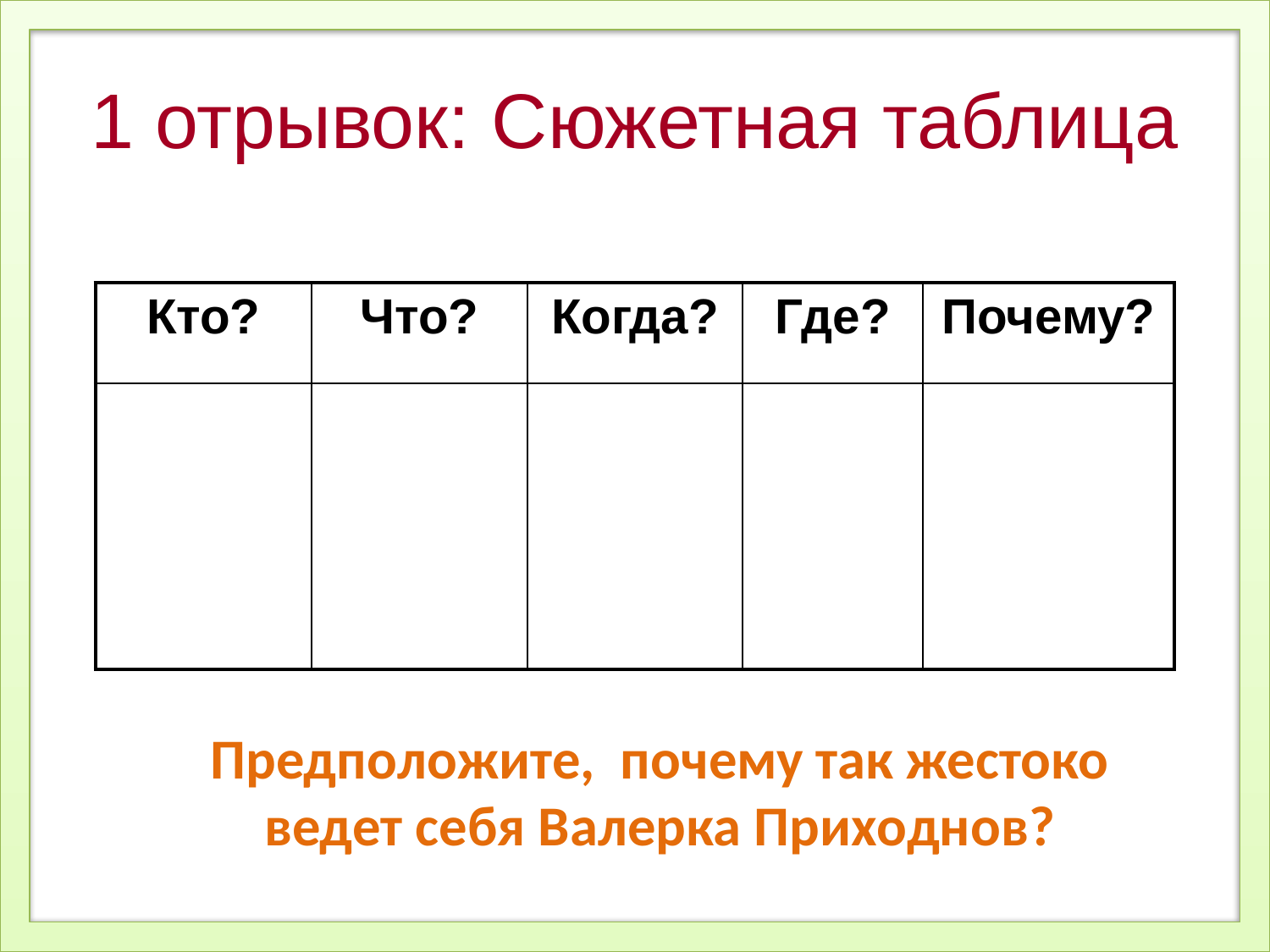

1 отрывок: Сюжетная таблица
| Кто? | Что? | Когда? | Где? | Почему? |
| --- | --- | --- | --- | --- |
|  |  |  |  |  |
Предположите,  почему так жестоко ведет себя Валерка Приходнов?